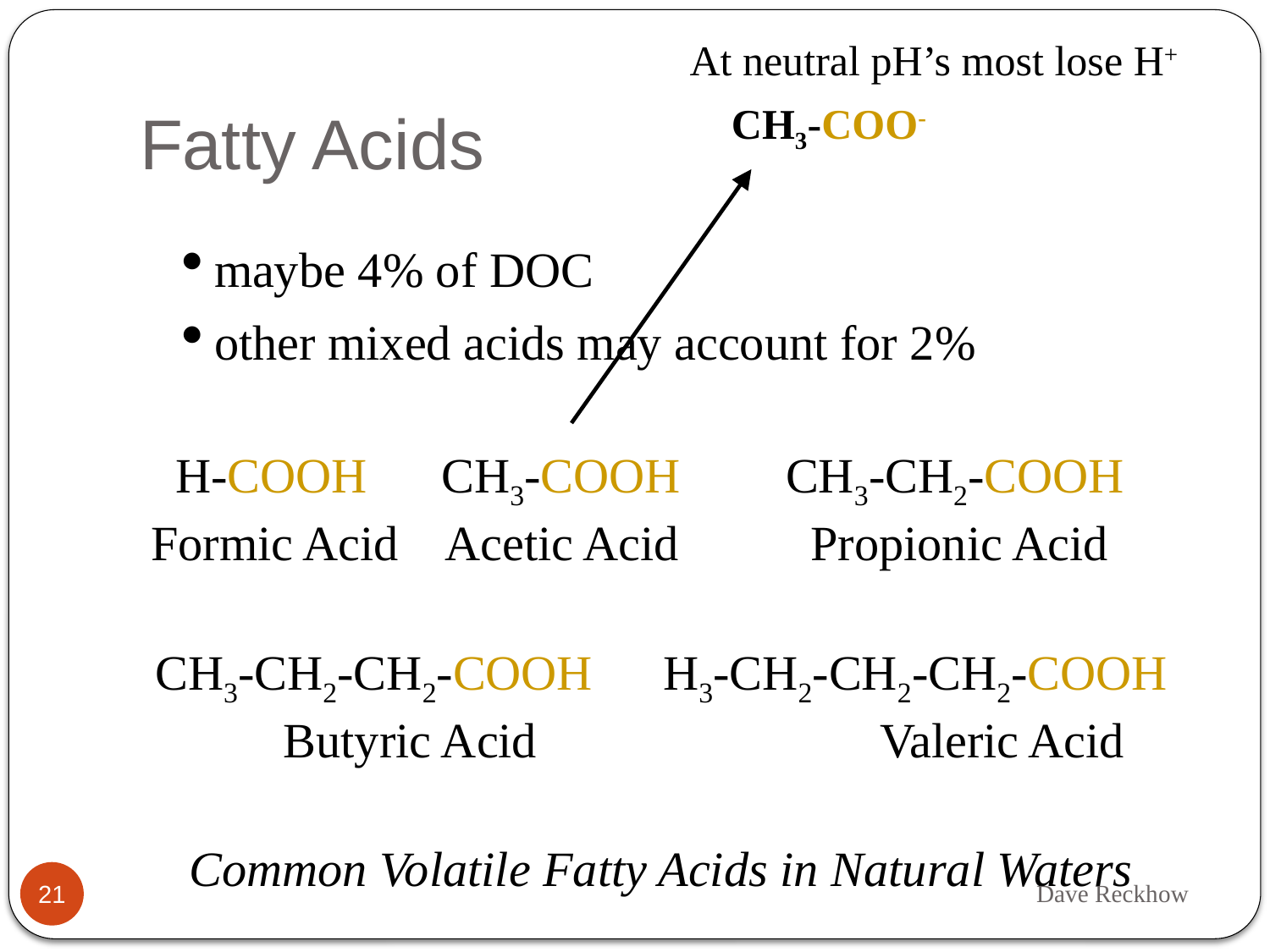

At neutral pH’s most lose H+
CH3-COO-

# Fatty Acids
maybe 4% of DOC
other mixed acids may account for 2%

  H-COOH	   CH3-COOH  	CH3-CH2-COOH
Formic Acid    Acetic Acid	  Propionic Acid
CH3-CH2-CH2-COOH	H3-CH2-CH2-CH2-COOH
        Butyric Acid                            Valeric Acid

Common Volatile Fatty Acids in Natural Waters
Dave Reckhow
21